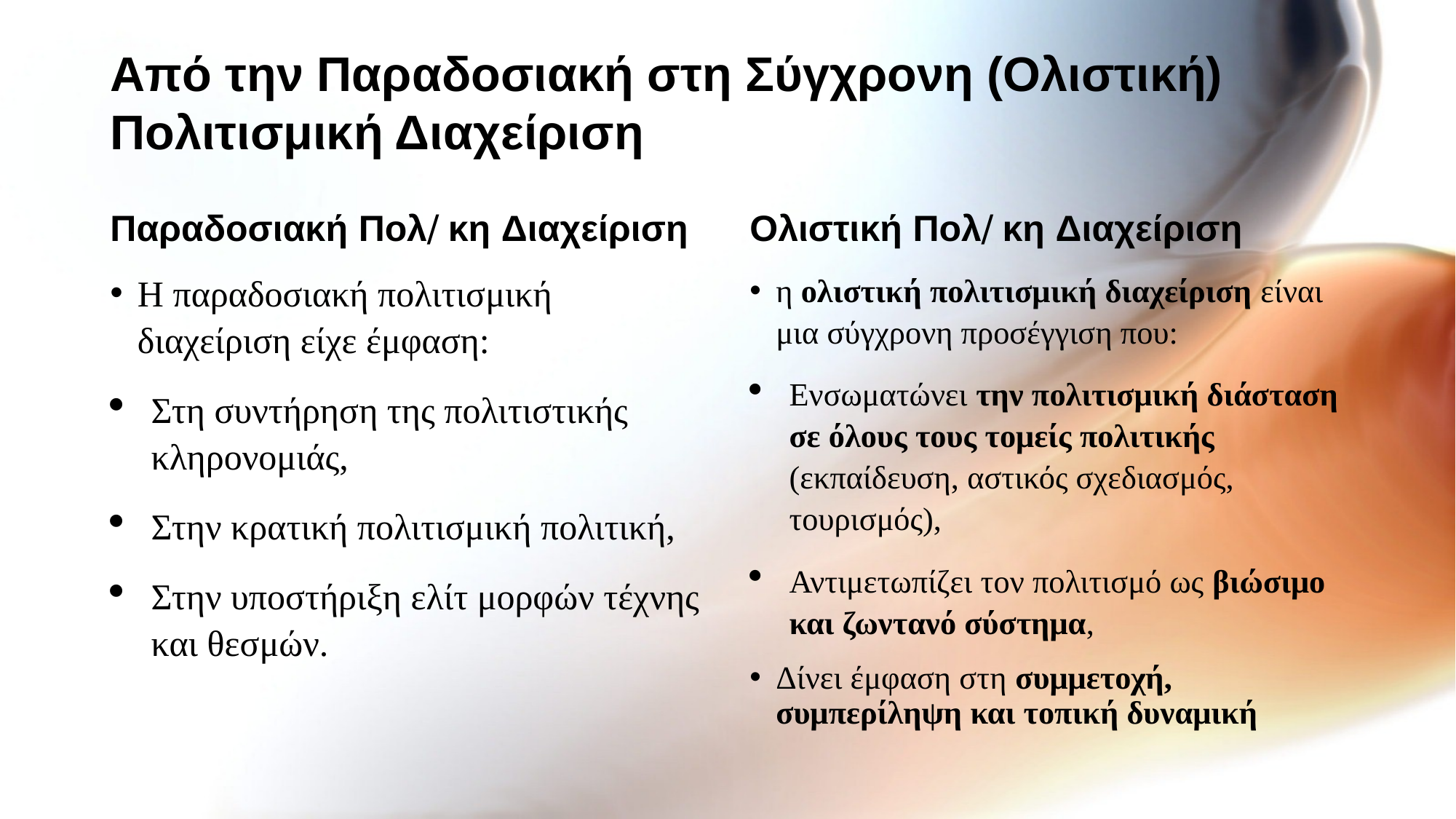

# Από την Παραδοσιακή στη Σύγχρονη (Ολιστική) Πολιτισμική Διαχείριση
Παραδοσιακή Πολ/κη Διαχείριση
Ολιστική Πολ/κη Διαχείριση
Η παραδοσιακή πολιτισμική διαχείριση είχε έμφαση:
Στη συντήρηση της πολιτιστικής κληρονομιάς,
Στην κρατική πολιτισμική πολιτική,
Στην υποστήριξη ελίτ μορφών τέχνης και θεσμών.
η ολιστική πολιτισμική διαχείριση είναι μια σύγχρονη προσέγγιση που:
Ενσωματώνει την πολιτισμική διάσταση σε όλους τους τομείς πολιτικής (εκπαίδευση, αστικός σχεδιασμός, τουρισμός),
Αντιμετωπίζει τον πολιτισμό ως βιώσιμο και ζωντανό σύστημα,
Δίνει έμφαση στη συμμετοχή, συμπερίληψη και τοπική δυναμική